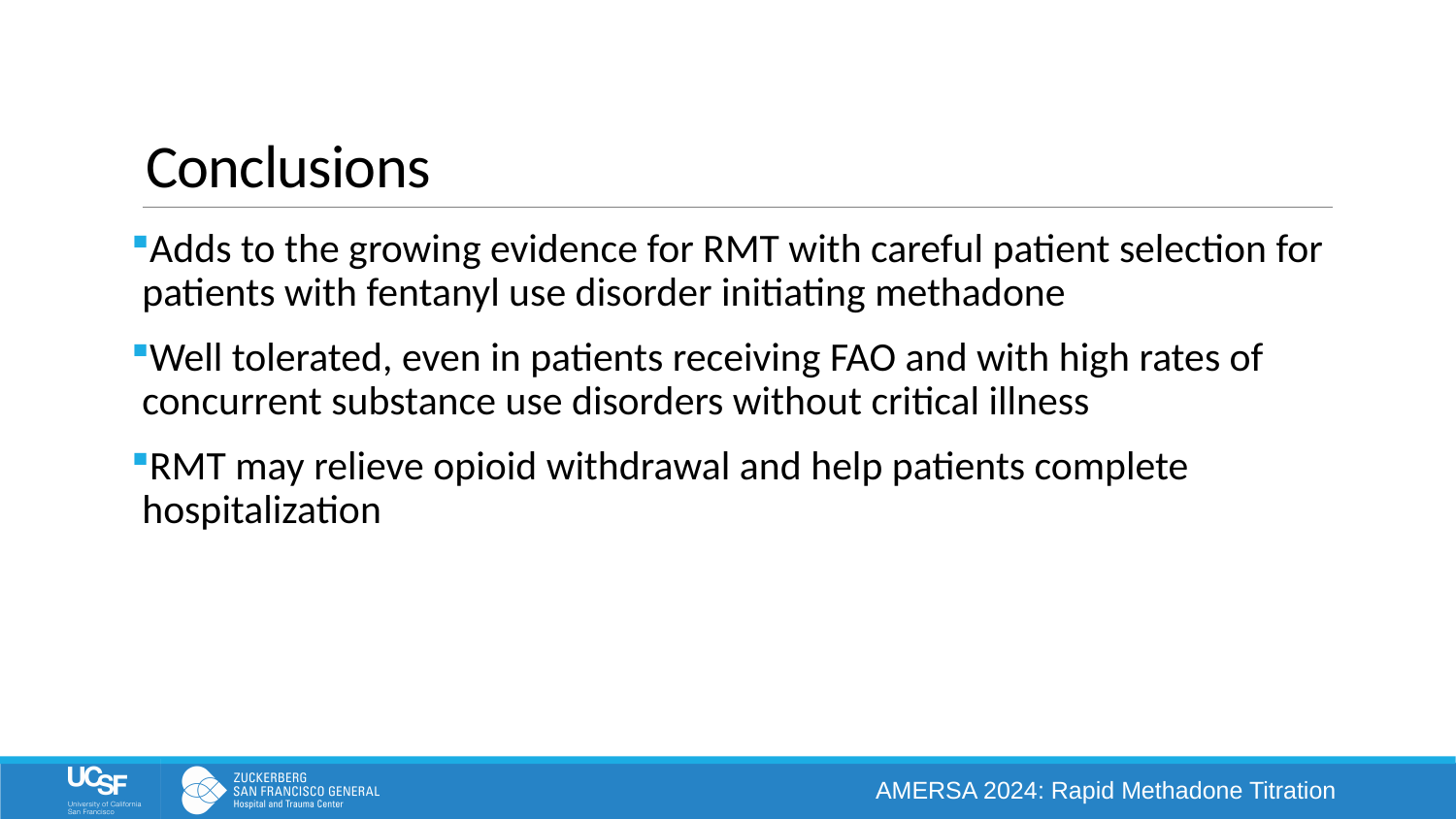

# Conclusions
Adds to the growing evidence for RMT with careful patient selection for patients with fentanyl use disorder initiating methadone
Well tolerated, even in patients receiving FAO and with high rates of concurrent substance use disorders without critical illness
RMT may relieve opioid withdrawal and help patients complete hospitalization